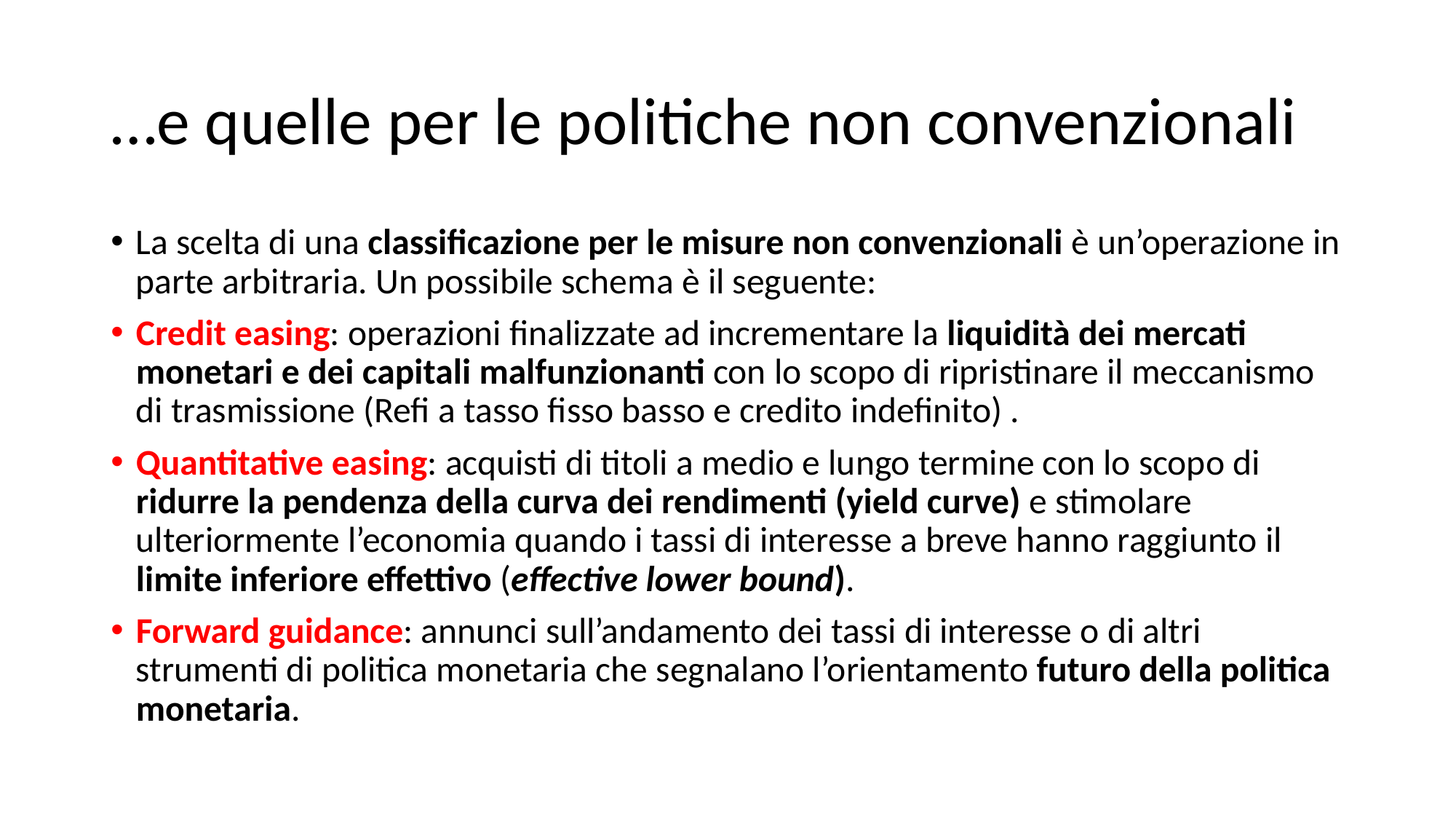

# …e quelle per le politiche non convenzionali
La scelta di una classificazione per le misure non convenzionali è un’operazione in parte arbitraria. Un possibile schema è il seguente:
Credit easing: operazioni finalizzate ad incrementare la liquidità dei mercati monetari e dei capitali malfunzionanti con lo scopo di ripristinare il meccanismo di trasmissione (Refi a tasso fisso basso e credito indefinito) .
Quantitative easing: acquisti di titoli a medio e lungo termine con lo scopo di ridurre la pendenza della curva dei rendimenti (yield curve) e stimolare ulteriormente l’economia quando i tassi di interesse a breve hanno raggiunto il limite inferiore effettivo (effective lower bound).
Forward guidance: annunci sull’andamento dei tassi di interesse o di altri strumenti di politica monetaria che segnalano l’orientamento futuro della politica monetaria.